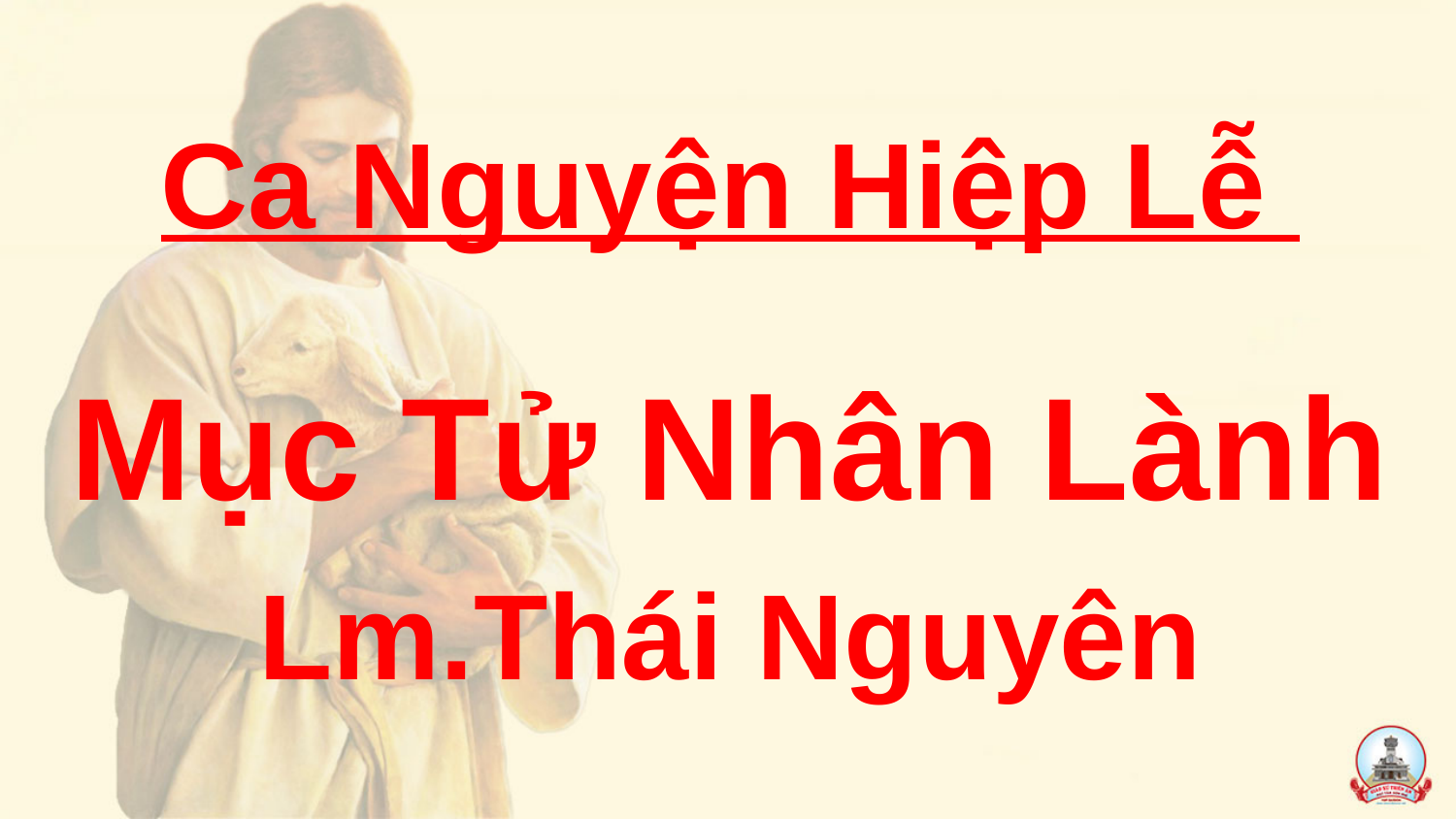

Ca Nguyện Hiệp Lễ
Mục Tử Nhân Lành
Lm.Thái Nguyên